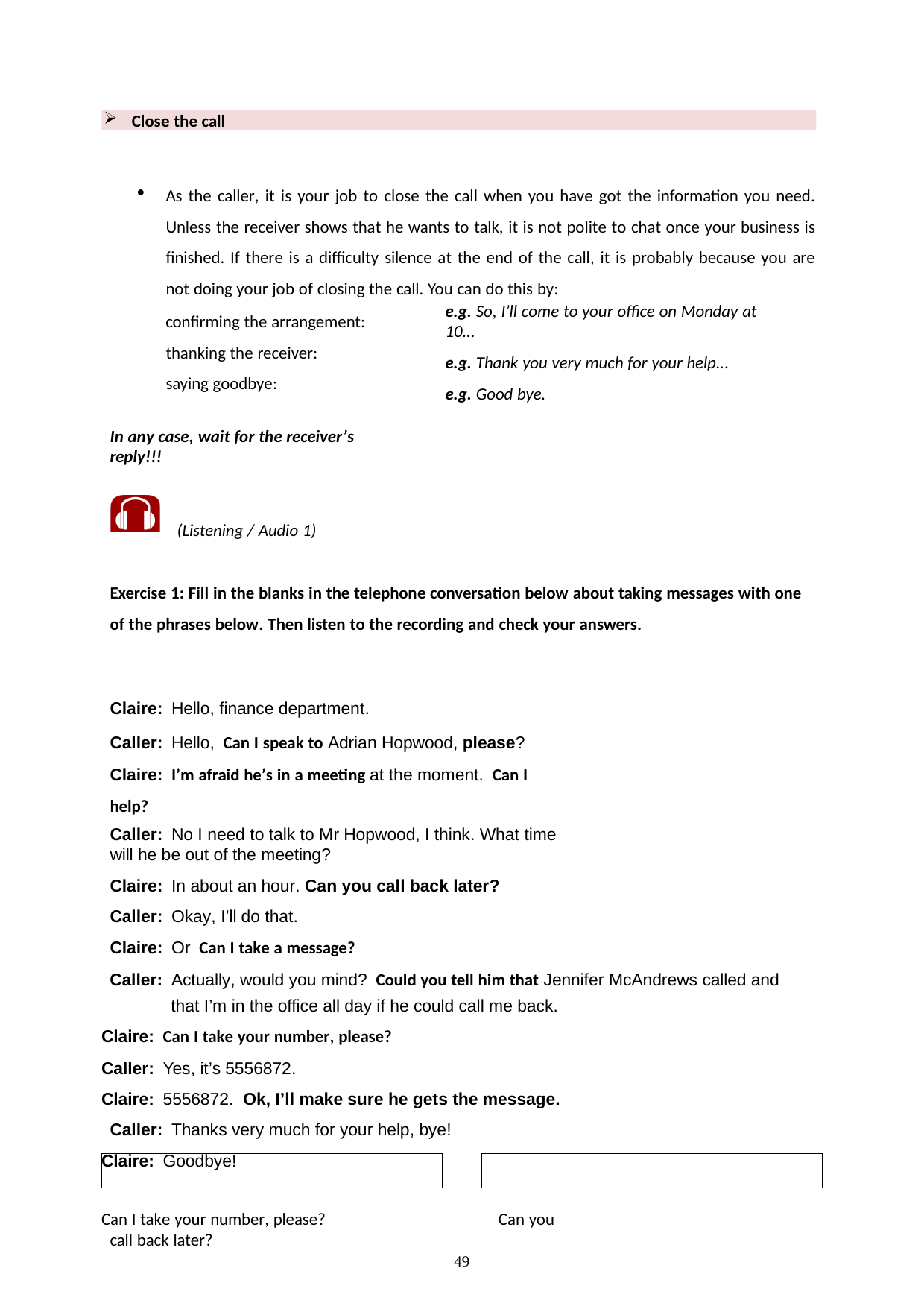

Close the call
As the caller, it is your job to close the call when you have got the information you need. Unless the receiver shows that he wants to talk, it is not polite to chat once your business is finished. If there is a difficulty silence at the end of the call, it is probably because you are not doing your job of closing the call. You can do this by:
confirming the arrangement: thanking the receiver:  saying goodbye:
e.g. So, I’ll come to your office on Monday at 10...
e.g. Thank you very much for your help...
e.g. Good bye.
In any case, wait for the receiver’s reply!!!

(Listening / Audio 1)

Exercise 1: Fill in the blanks in the telephone conversation below about taking messages with one of the phrases below. Then listen to the recording and check your answers.
Claire:  Hello, finance department.
Caller:  Hello,  Can I speak to Adrian Hopwood, please? Claire:  I’m afraid he’s in a meeting at the moment.  Can I help?
Caller:  No I need to talk to Mr Hopwood, I think. What time will he be out of the meeting?
Claire:  In about an hour. Can you call back later? Caller:  Okay, I’ll do that.
Claire:  Or  Can I take a message?
Caller:  Actually, would you mind?  Could you tell him that Jennifer McAndrews called and that I’m in the office all day if he could call me back.
Claire:  Can I take your number, please?
Caller:  Yes, it’s 5556872.
Claire:  5556872.  Ok, I’ll make sure he gets the message. Caller:  Thanks very much for your help, bye!
Claire:  Goodbye!

Can I take your number, please?	Can you call back later?

49